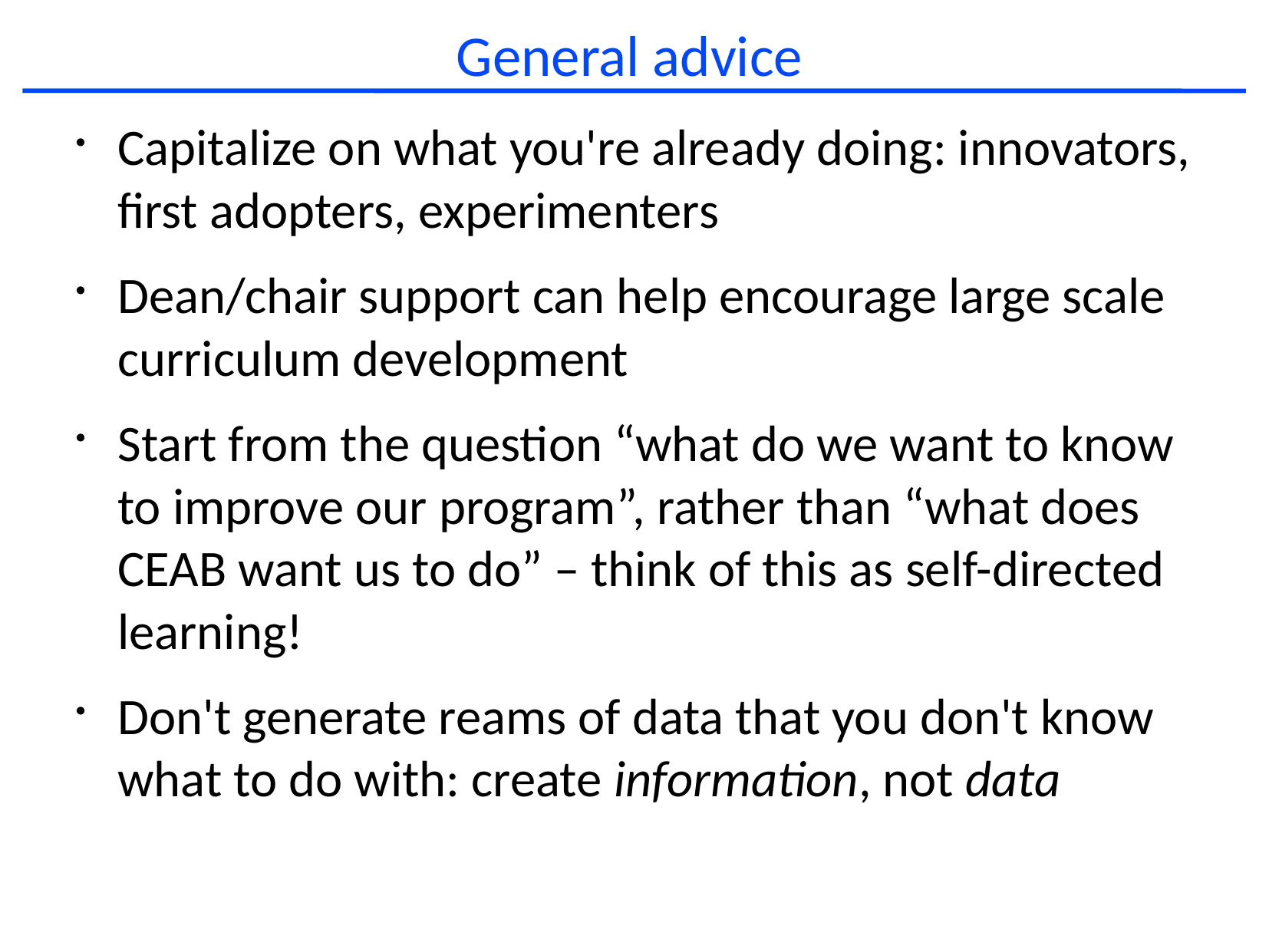

# General advice
Capitalize on what you're already doing: innovators, first adopters, experimenters
Dean/chair support can help encourage large scale curriculum development
Start from the question “what do we want to know to improve our program”, rather than “what does CEAB want us to do” – think of this as self-directed learning!
Don't generate reams of data that you don't know what to do with: create information, not data